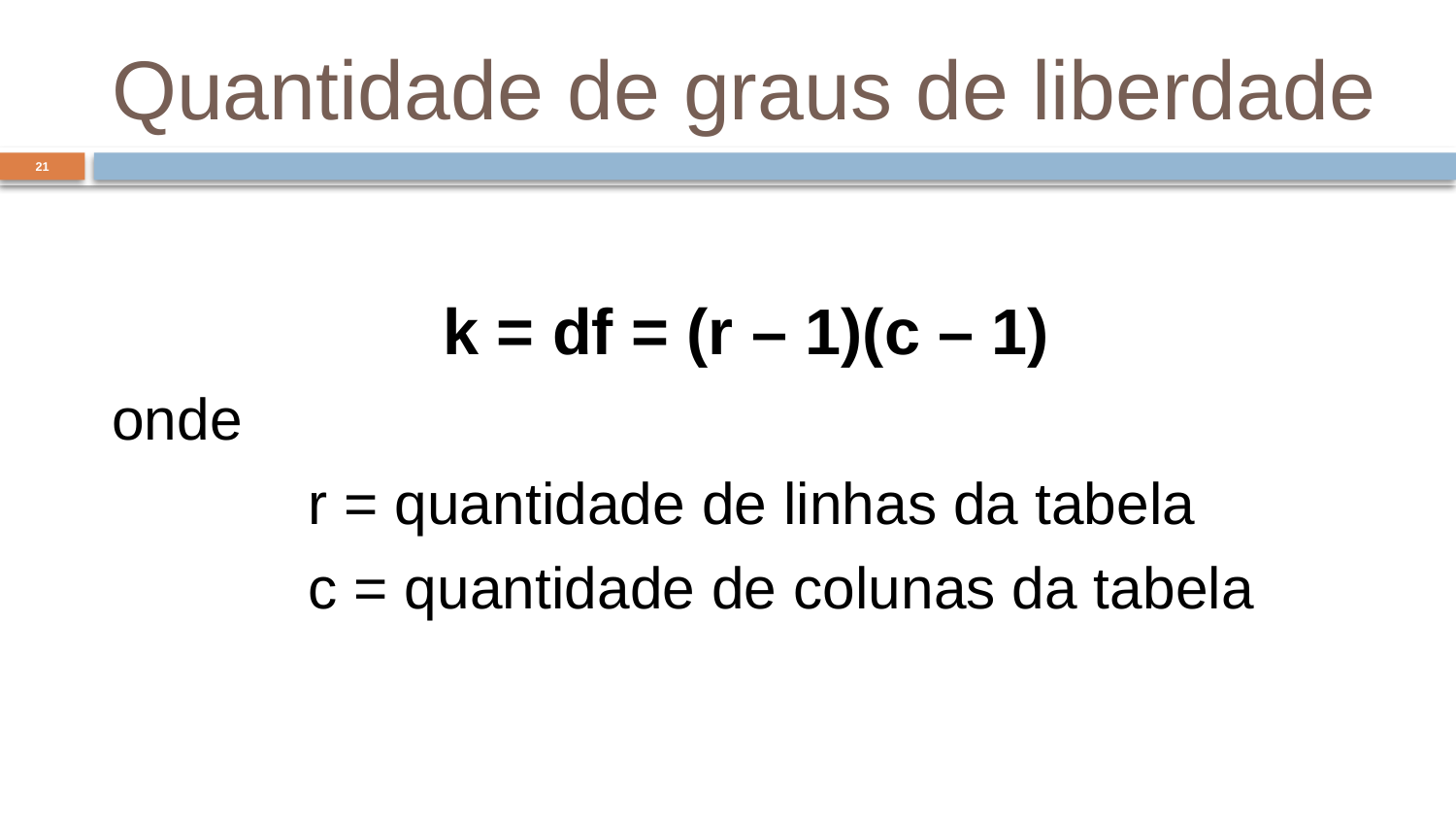

# Quantidade de graus de liberdade
21

k = df = (r – 1)(c – 1)
onde
		r = quantidade de linhas da tabela
		c = quantidade de colunas da tabela